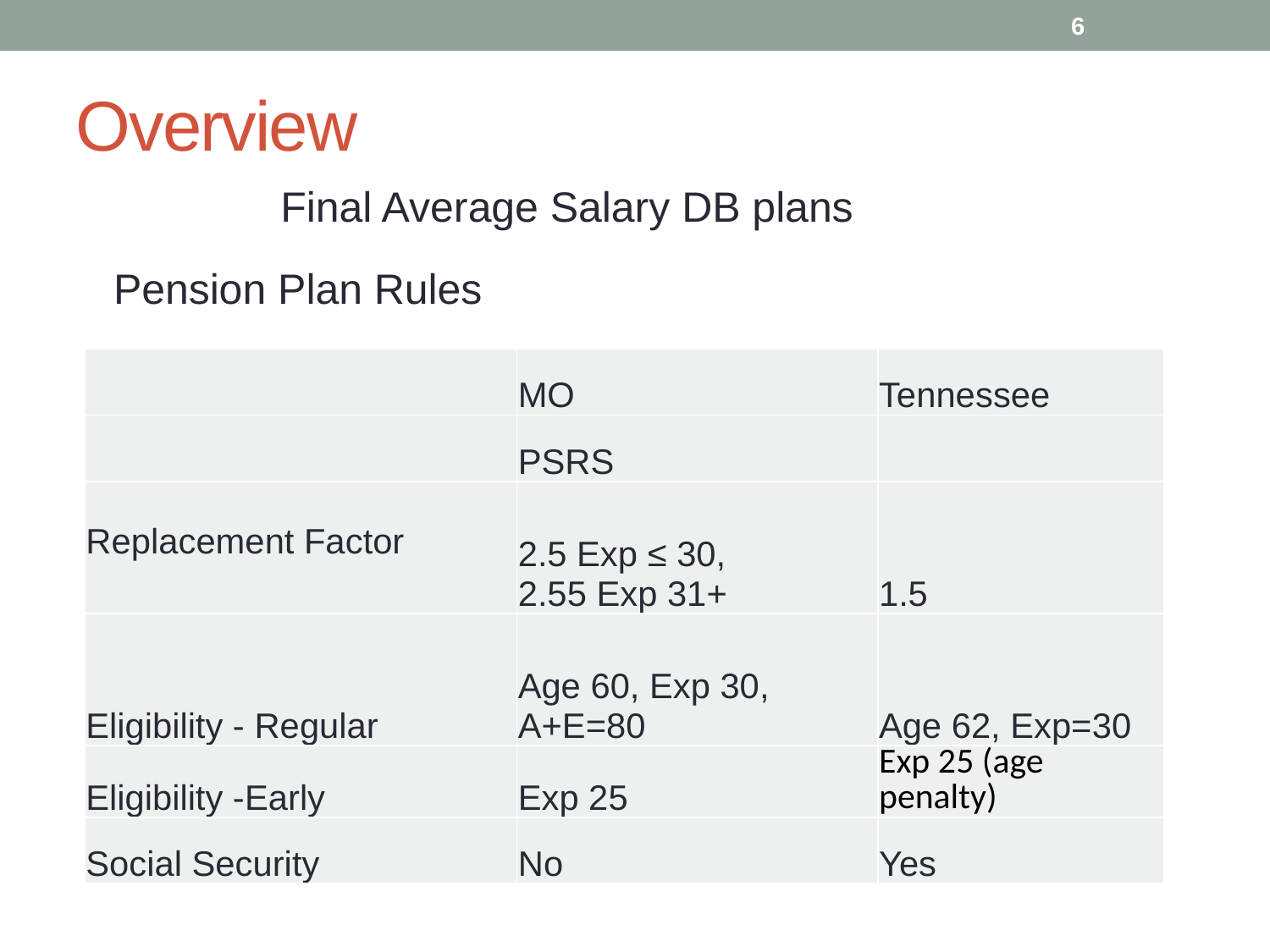

6
Overview
Final Average Salary DB plans
Pension Plan Rules
|  | MO | Tennessee |
| --- | --- | --- |
|  | PSRS |  |
| Replacement Factor | 2.5 Exp ≤ 30, 2.55 Exp 31+ | 1.5 |
| Eligibility - Regular | Age 60, Exp 30, A+E=80 | Age 62, Exp=30 |
| Eligibility -Early | Exp 25 | Exp 25 (age penalty) |
| Social Security | No | Yes |